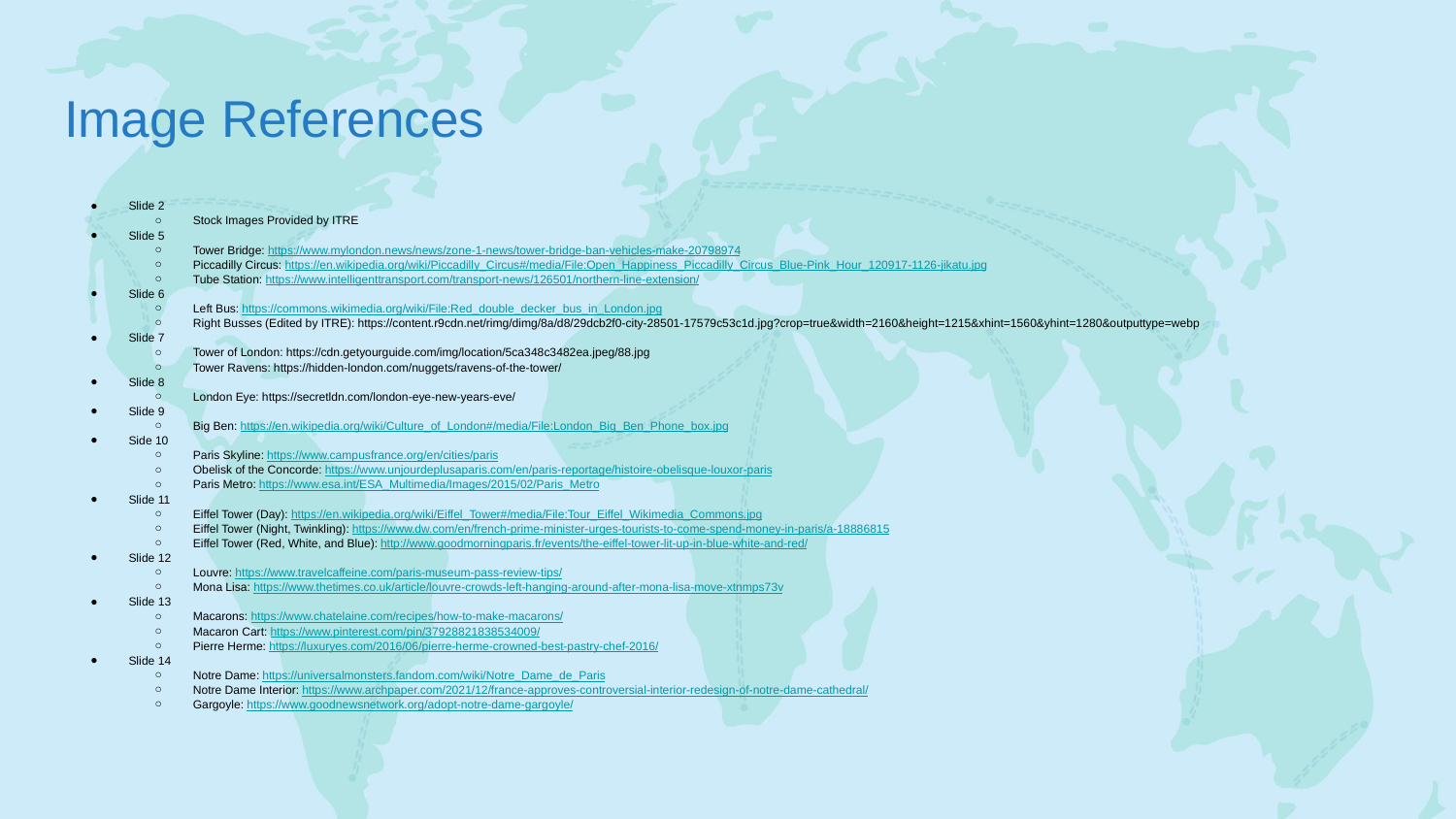

# Image References
Slide 2
Stock Images Provided by ITRE
Slide 5
Tower Bridge: https://www.mylondon.news/news/zone-1-news/tower-bridge-ban-vehicles-make-20798974
Piccadilly Circus: https://en.wikipedia.org/wiki/Piccadilly_Circus#/media/File:Open_Happiness_Piccadilly_Circus_Blue-Pink_Hour_120917-1126-jikatu.jpg
Tube Station: https://www.intelligenttransport.com/transport-news/126501/northern-line-extension/
Slide 6
Left Bus: https://commons.wikimedia.org/wiki/File:Red_double_decker_bus_in_London.jpg
Right Busses (Edited by ITRE): https://content.r9cdn.net/rimg/dimg/8a/d8/29dcb2f0-city-28501-17579c53c1d.jpg?crop=true&width=2160&height=1215&xhint=1560&yhint=1280&outputtype=webp
Slide 7
Tower of London: https://cdn.getyourguide.com/img/location/5ca348c3482ea.jpeg/88.jpg
Tower Ravens: https://hidden-london.com/nuggets/ravens-of-the-tower/
Slide 8
London Eye: https://secretldn.com/london-eye-new-years-eve/
Slide 9
Big Ben: https://en.wikipedia.org/wiki/Culture_of_London#/media/File:London_Big_Ben_Phone_box.jpg
Side 10
Paris Skyline: https://www.campusfrance.org/en/cities/paris
Obelisk of the Concorde: https://www.unjourdeplusaparis.com/en/paris-reportage/histoire-obelisque-louxor-paris
Paris Metro: https://www.esa.int/ESA_Multimedia/Images/2015/02/Paris_Metro
Slide 11
Eiffel Tower (Day): https://en.wikipedia.org/wiki/Eiffel_Tower#/media/File:Tour_Eiffel_Wikimedia_Commons.jpg
Eiffel Tower (Night, Twinkling): https://www.dw.com/en/french-prime-minister-urges-tourists-to-come-spend-money-in-paris/a-18886815
Eiffel Tower (Red, White, and Blue): http://www.goodmorningparis.fr/events/the-eiffel-tower-lit-up-in-blue-white-and-red/
Slide 12
Louvre: https://www.travelcaffeine.com/paris-museum-pass-review-tips/
Mona Lisa: https://www.thetimes.co.uk/article/louvre-crowds-left-hanging-around-after-mona-lisa-move-xtnmps73v
Slide 13
Macarons: https://www.chatelaine.com/recipes/how-to-make-macarons/
Macaron Cart: https://www.pinterest.com/pin/37928821838534009/
Pierre Herme: https://luxuryes.com/2016/06/pierre-herme-crowned-best-pastry-chef-2016/
Slide 14
Notre Dame: https://universalmonsters.fandom.com/wiki/Notre_Dame_de_Paris
Notre Dame Interior: https://www.archpaper.com/2021/12/france-approves-controversial-interior-redesign-of-notre-dame-cathedral/
Gargoyle: https://www.goodnewsnetwork.org/adopt-notre-dame-gargoyle/